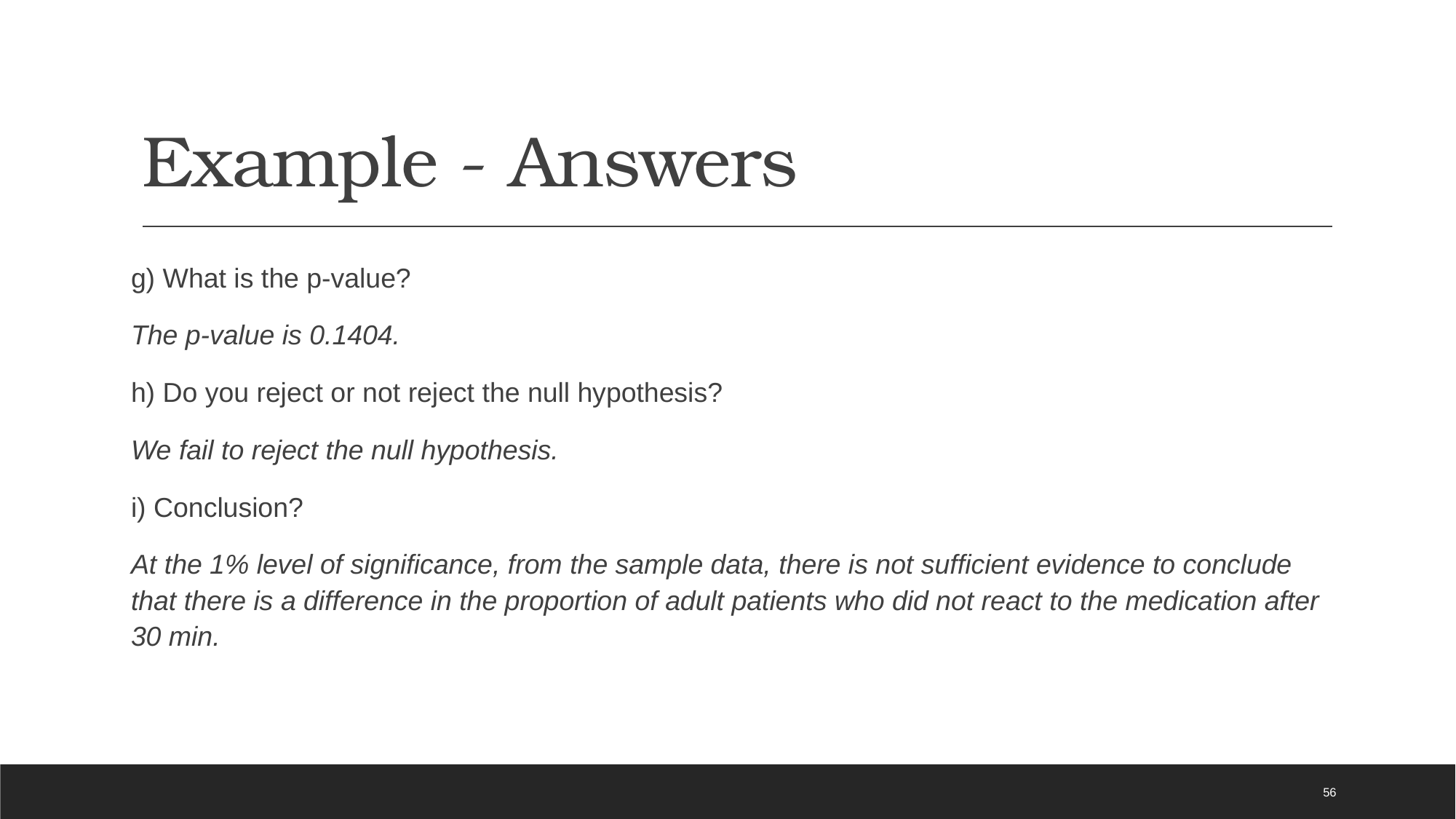

# Example - Answers
g) What is the p-value?
The p-value is 0.1404.
h) Do you reject or not reject the null hypothesis?
We fail to reject the null hypothesis.
i) Conclusion?
At the 1% level of significance, from the sample data, there is not sufficient evidence to conclude that there is a difference in the proportion of adult patients who did not react to the medication after 30 min.

56